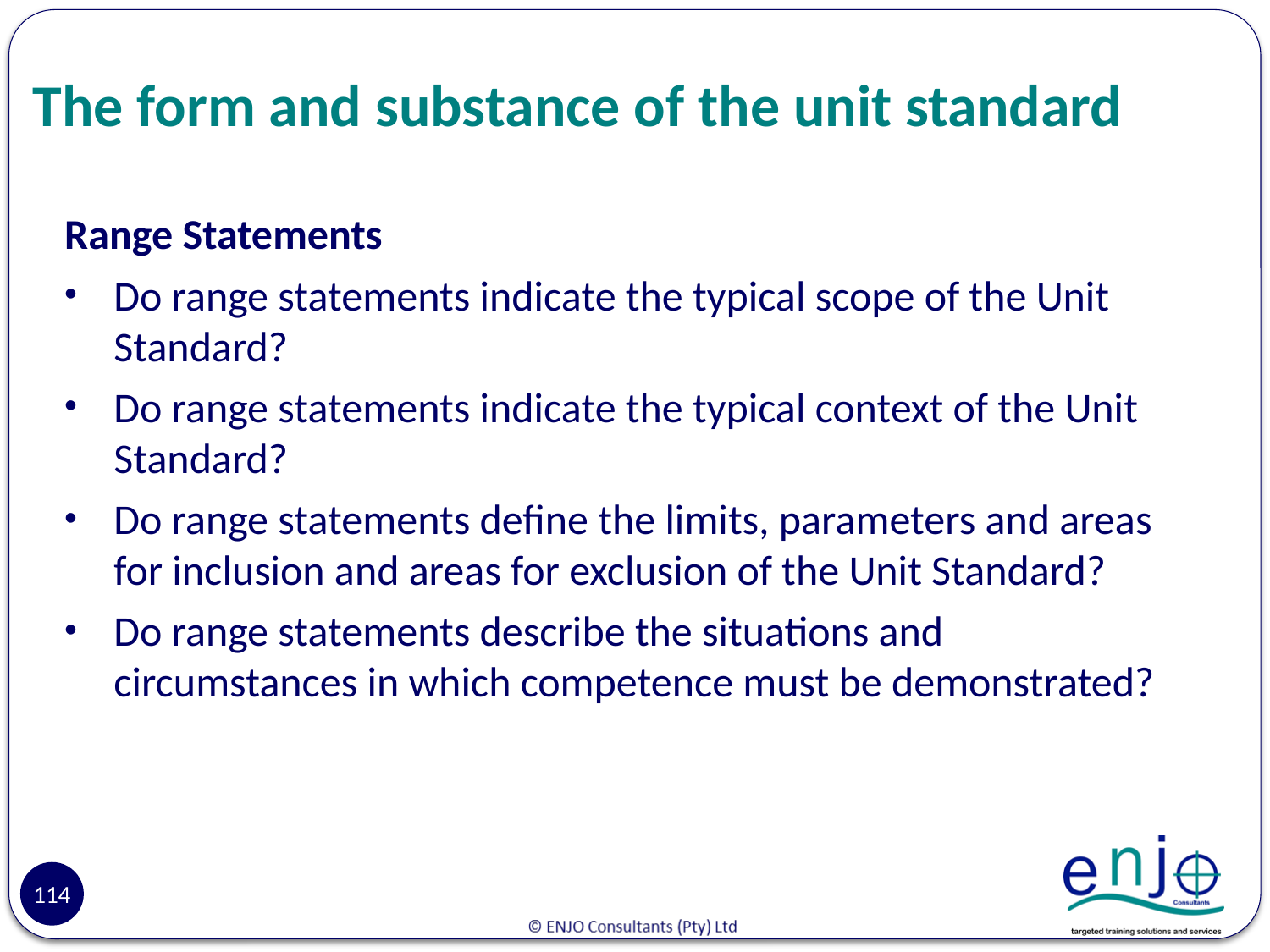

# The form and substance of the unit standard
Range Statements
Do range statements indicate the typical scope of the Unit Standard?
Do range statements indicate the typical context of the Unit Standard?
Do range statements define the limits, parameters and areas for inclusion and areas for exclusion of the Unit Standard?
Do range statements describe the situations and circumstances in which competence must be demonstrated?

114